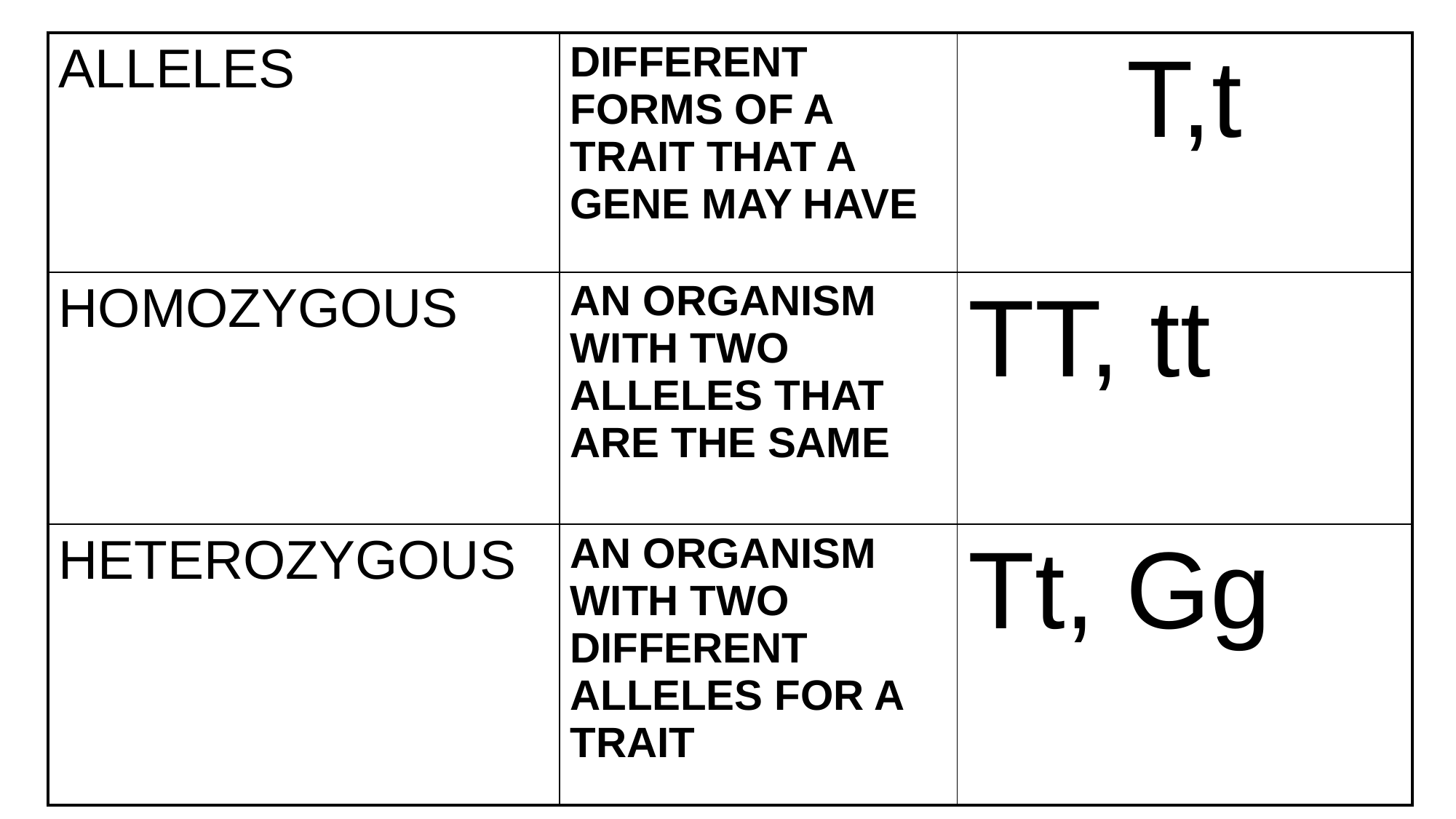

| ALLELES | DIFFERENT FORMS OF A TRAIT THAT A GENE MAY HAVE | T,t |
| --- | --- | --- |
| HOMOZYGOUS | AN ORGANISM WITH TWO ALLELES THAT ARE THE SAME | TT, tt |
| HETEROZYGOUS | AN ORGANISM WITH TWO DIFFERENT ALLELES FOR A TRAIT | Tt, Gg |
# TERMS TO KNOW